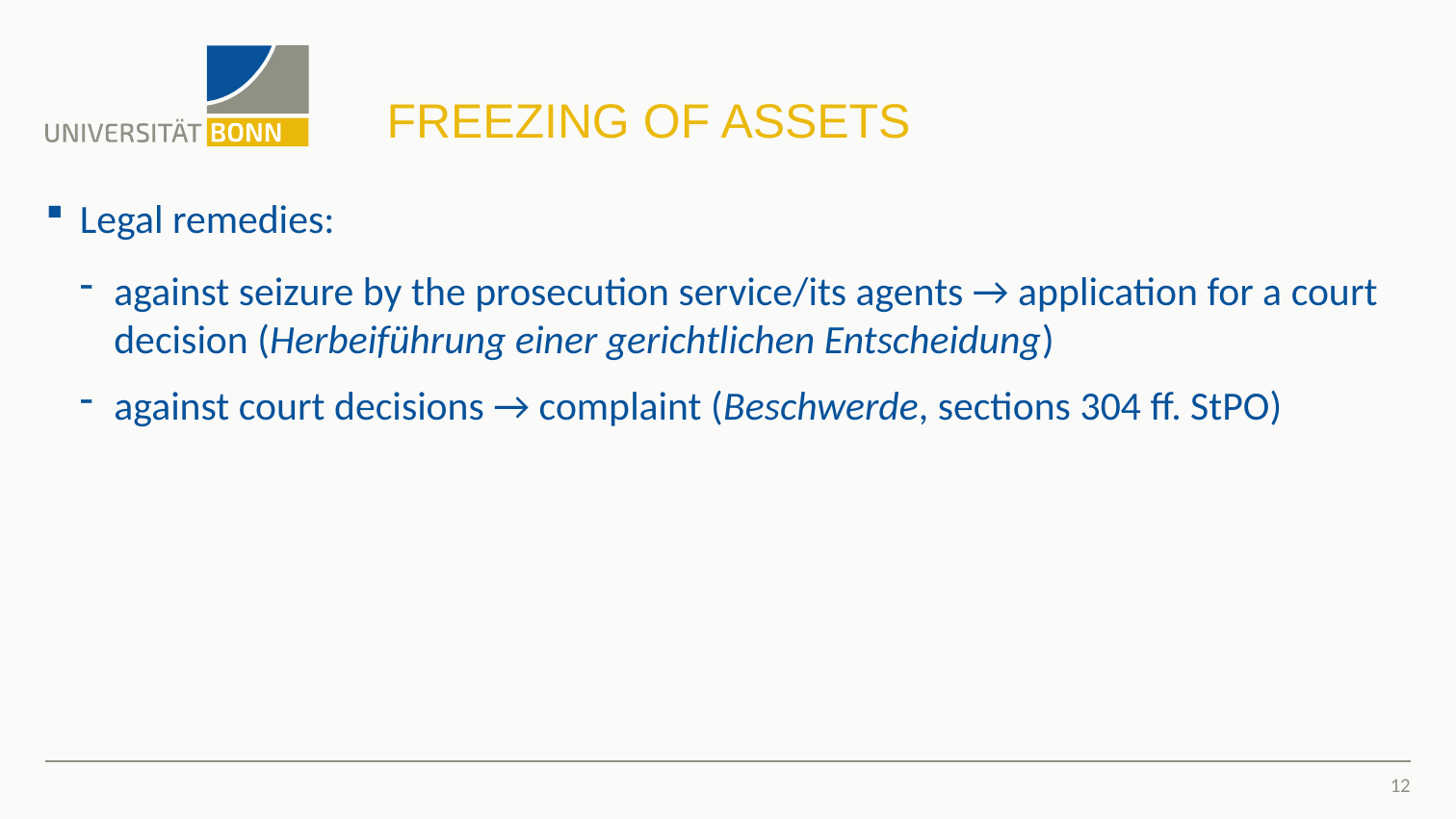

# Freezing of Assets
Legal remedies:
against seizure by the prosecution service/its agents → application for a court decision (Herbeiführung einer gerichtlichen Entscheidung)
against court decisions → complaint (Beschwerde, sections 304 ff. StPO)

12